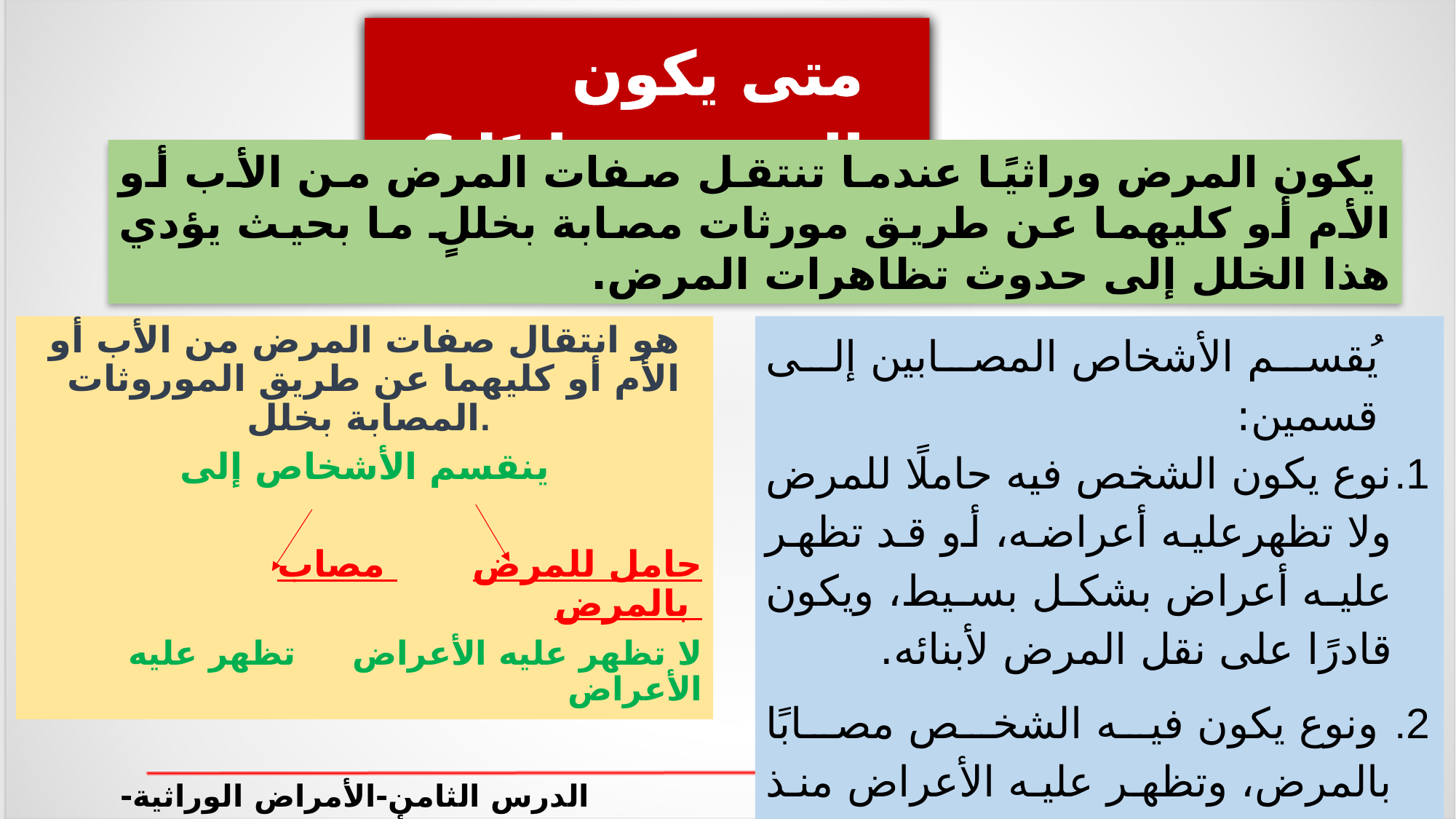

متى يكون المرض وراثيًا ؟
 يكون المرض وراثيًا عندما تنتقل صفات المرض من الأب أو الأم أو كليهما عن طريق مورثات مصابة بخللٍ ما بحيث يؤدي هذا الخلل إلى حدوث تظاهرات المرض.
هو انتقال صفات المرض من الأب أو الأم أو كليهما عن طريق الموروثات المصابة بخلل.
ينقسم الأشخاص إلى

         حامل للمرض       مصاب بالمرض
 لا تظهر عليه الأعراض     تظهر عليه الأعراض

يُقسم الأشخاص المصابين إلى قسمين:
نوع يكون الشخص فيه حاملًا للمرض ولا تظهرعليه أعراضه، أو قد تظهر عليه أعراض بشكل بسيط، ويكون قادرًا على نقل المرض لأبنائه.
 ونوع يكون فيه الشخص مصابًا بالمرض، وتظهر عليه الأعراض منذ الصغر.
الدرس الثامن-الأمراض الوراثية-التربية الأسرية-اسر 211